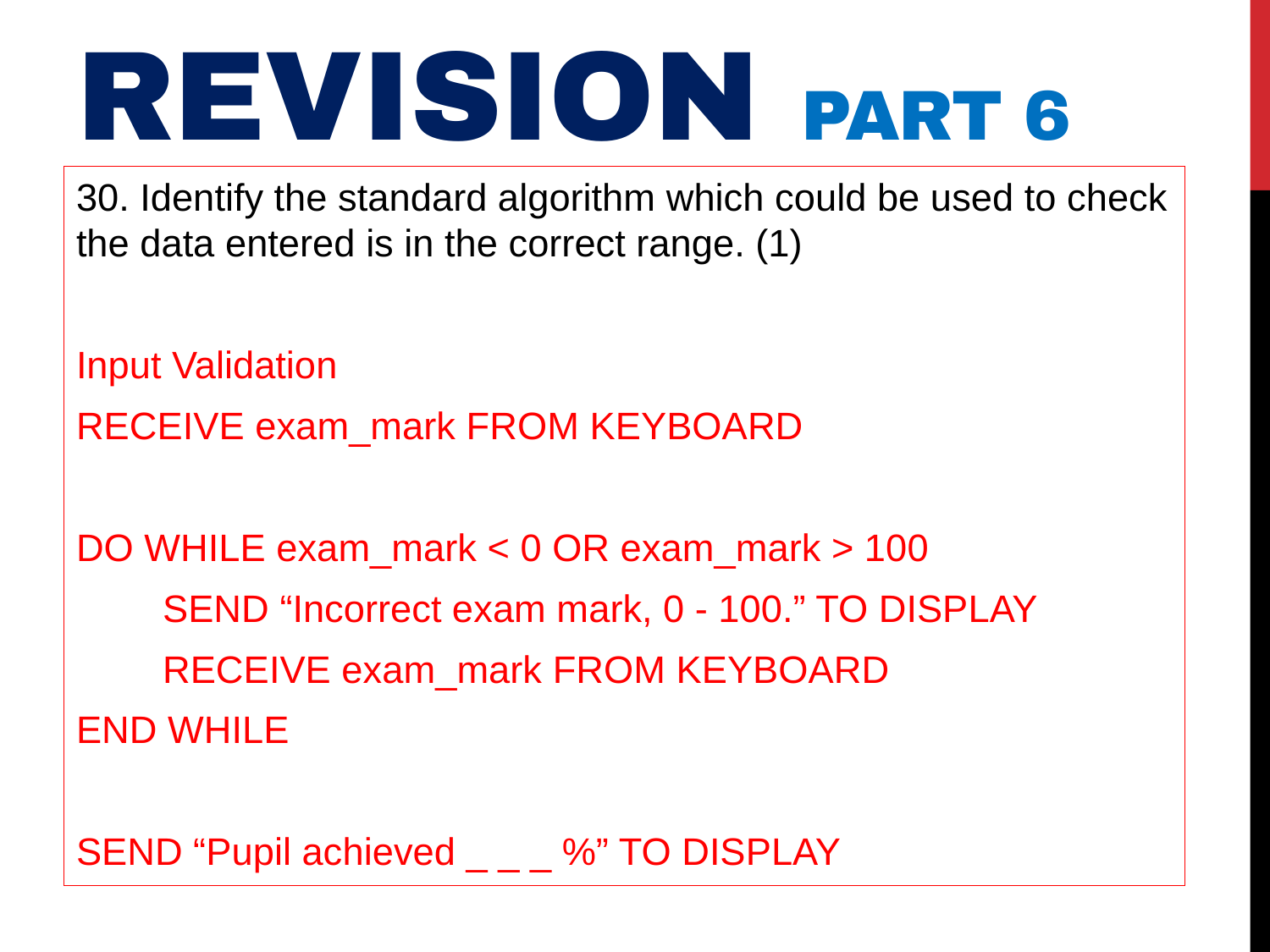

# Revision Part 6
30. Identify the standard algorithm which could be used to check the data entered is in the correct range. (1)

Input Validation
RECEIVE exam_mark FROM KEYBOARD

DO WHILE exam_mark < 0 OR exam_mark > 100
	SEND “Incorrect exam mark, 0 - 100.” TO DISPLAY
	RECEIVE exam_mark FROM KEYBOARD
END WHILE

SEND “Pupil achieved _ _ _ %” TO DISPLAY